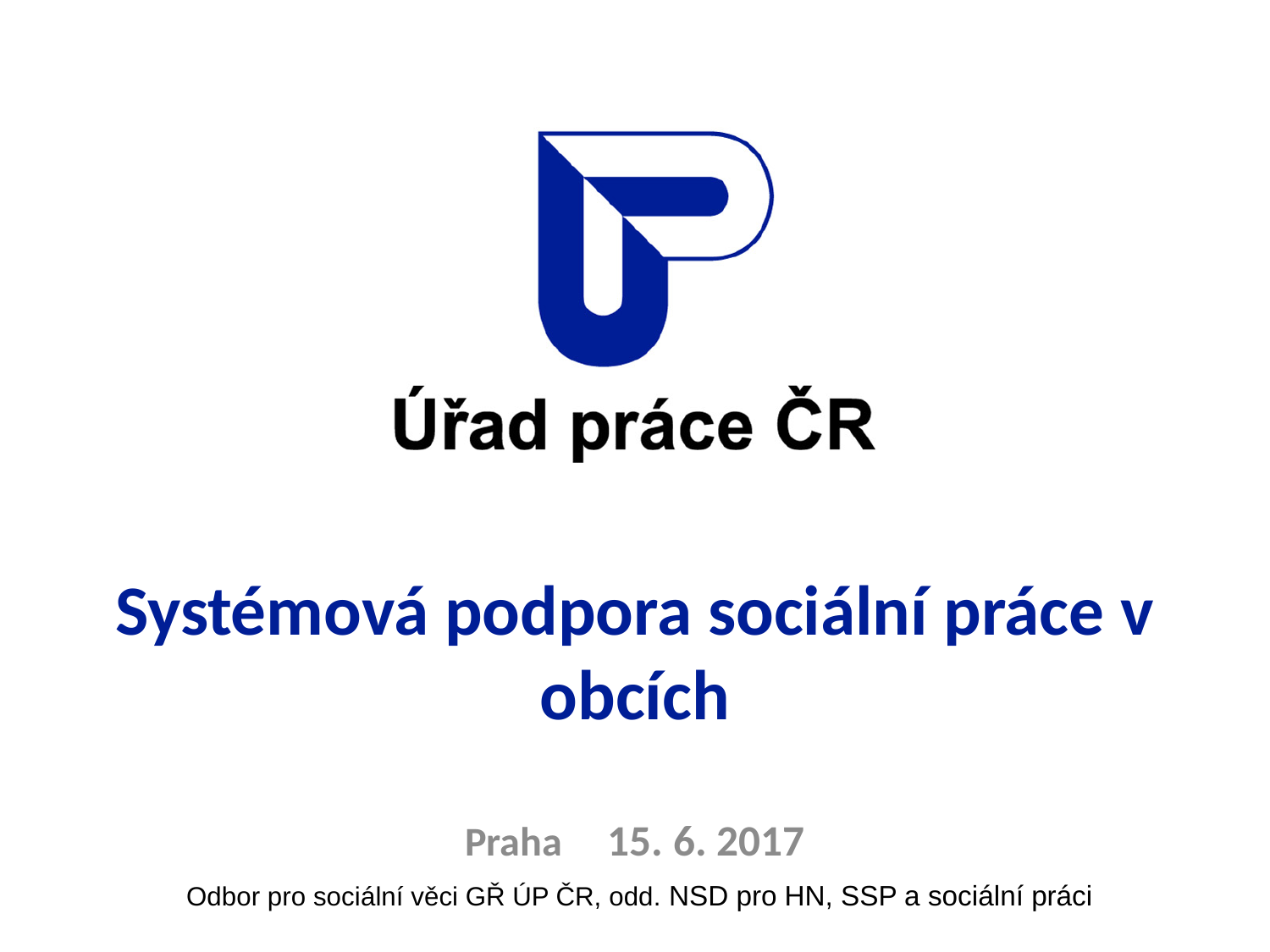

# Systémová podpora sociální práce v obcích
Praha     15. 6. 2017

Odbor pro sociální věci GŘ ÚP ČR, odd. NSD pro HN, SSP a sociální práci